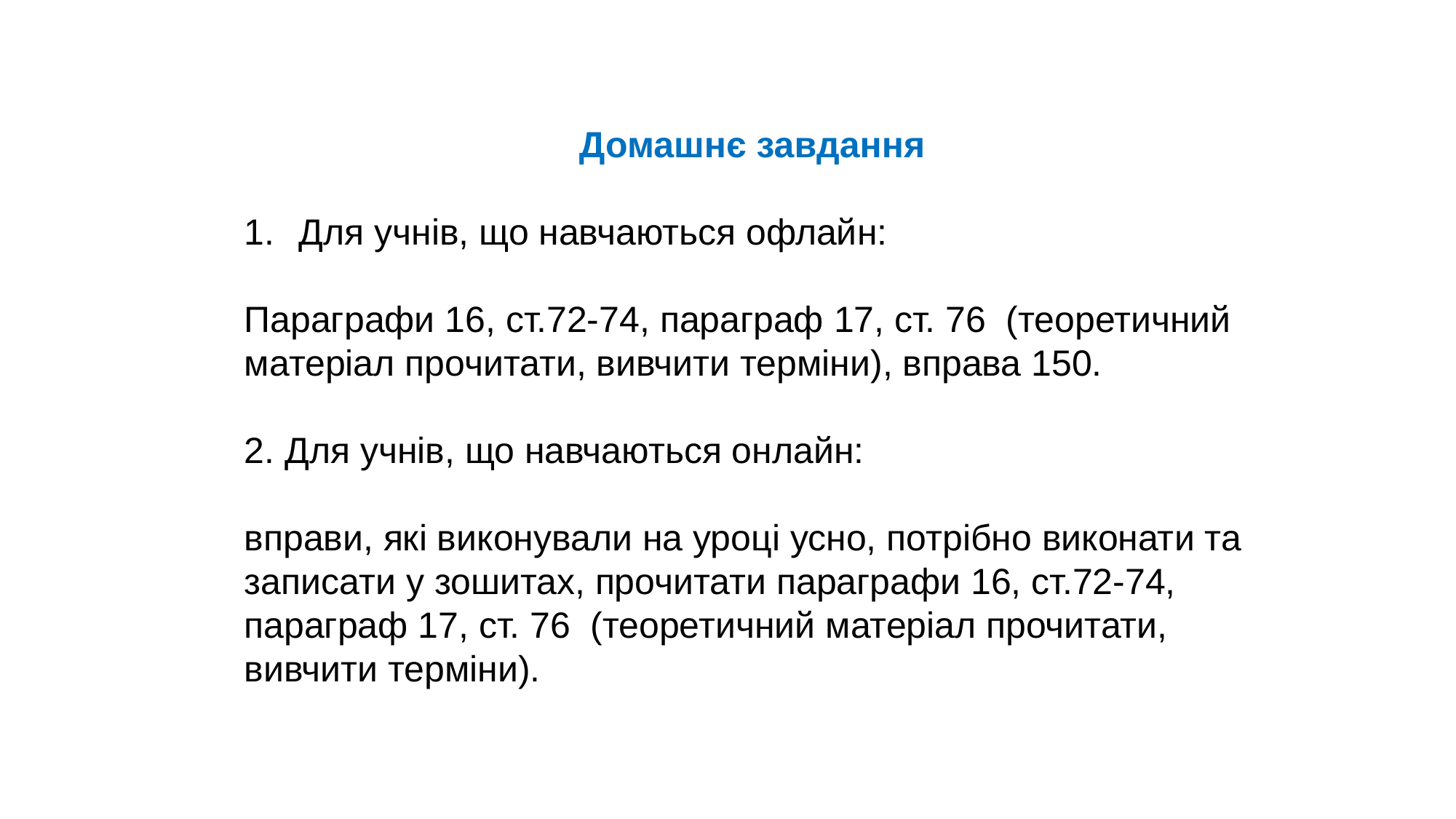

Домашнє завдання

Для учнів, що навчаються офлайн:

Параграфи 16, ст.72-74, параграф 17, ст. 76  (теоретичний матеріал прочитати, вивчити терміни), вправа 150.

2. Для учнів, що навчаються онлайн:

вправи, які виконували на уроці усно, потрібно виконати та записати у зошитах, прочитати параграфи 16, ст.72-74, параграф 17, ст. 76  (теоретичний матеріал прочитати, вивчити терміни).